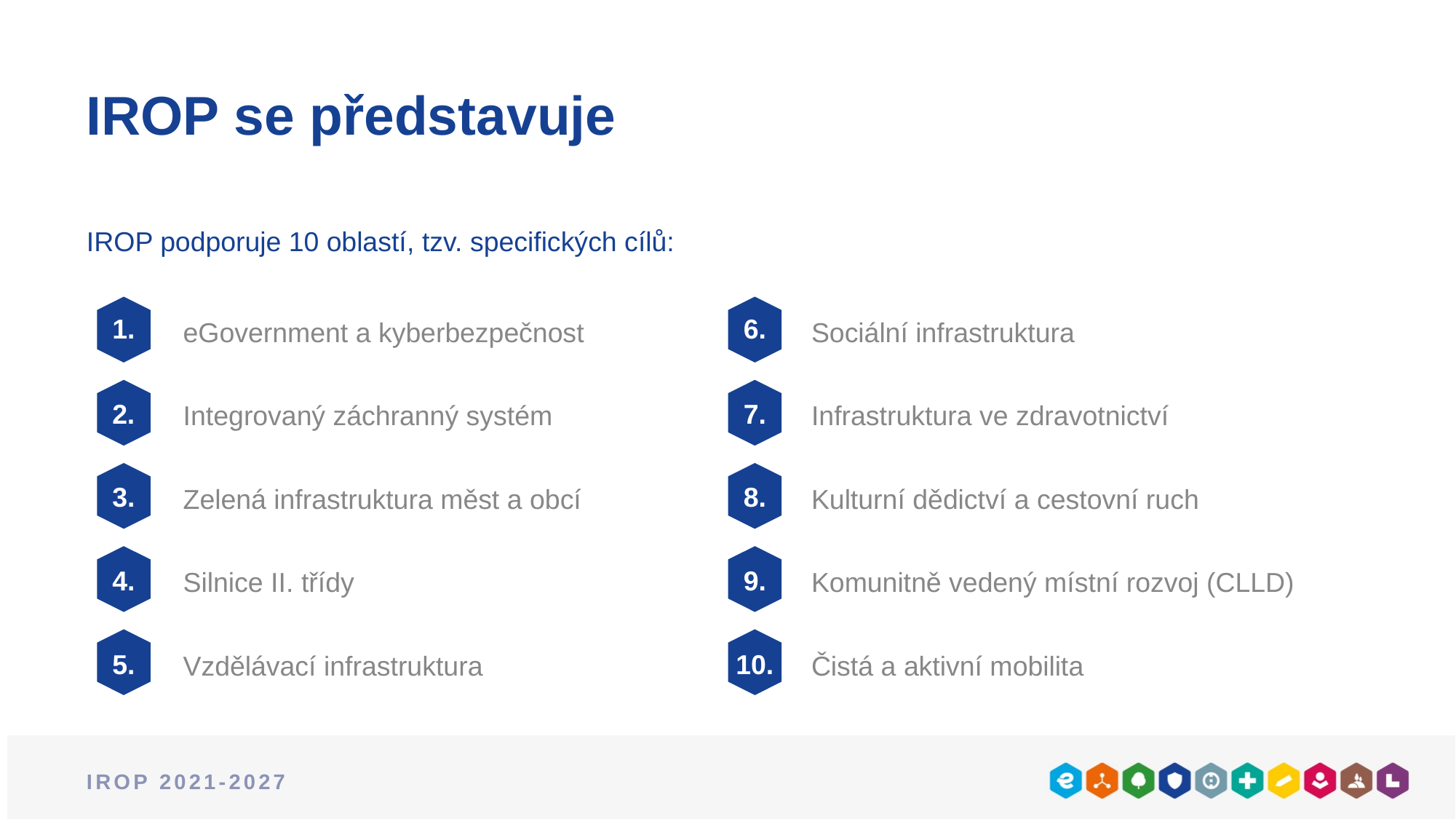

# IROP se představuje
IROP podporuje 10 oblastí, tzv. specifických cílů:
1.
6.
eGovernment a kyberbezpečnost
Sociální infrastruktura

2.
Integrovaný záchranný systém
7.
Infrastruktura ve zdravotnictví

3.
Zelená infrastruktura měst a obcí
8.
Kulturní dědictví a cestovní ruch

4.
Silnice II. třídy
9.
Komunitně vedený místní rozvoj (CLLD)

5.
Vzdělávací infrastruktura
10.
Čistá a aktivní mobilita

IROP 2021-2027